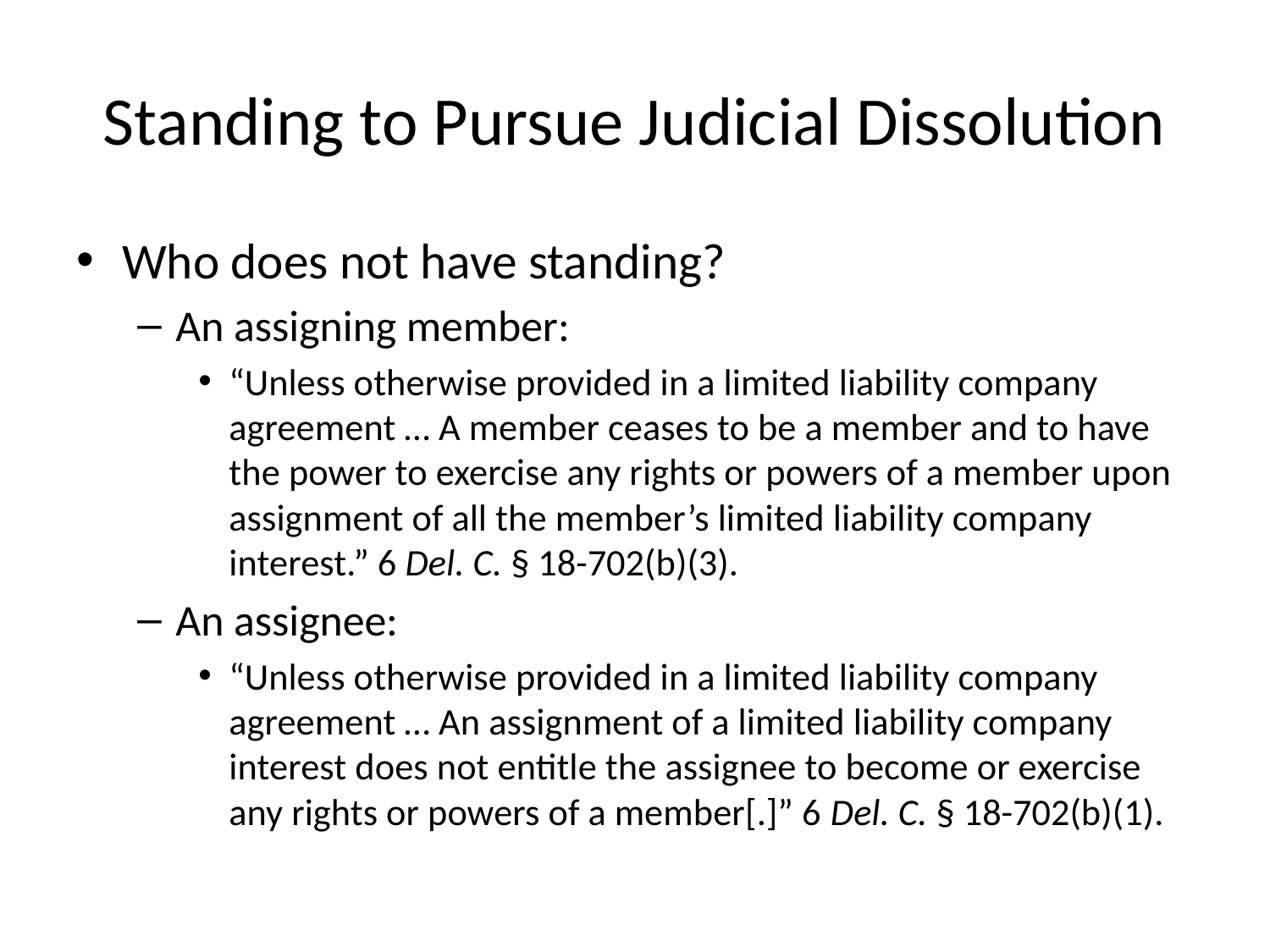

# Standing to Pursue Judicial Dissolution
Who does not have standing?
An assigning member:
“Unless otherwise provided in a limited liability company agreement … A member ceases to be a member and to have the power to exercise any rights or powers of a member upon assignment of all the member’s limited liability company interest.” 6 Del. C. § 18-702(b)(3).
An assignee:
“Unless otherwise provided in a limited liability company agreement … An assignment of a limited liability company interest does not entitle the assignee to become or exercise any rights or powers of a member[.]” 6 Del. C. § 18-702(b)(1).